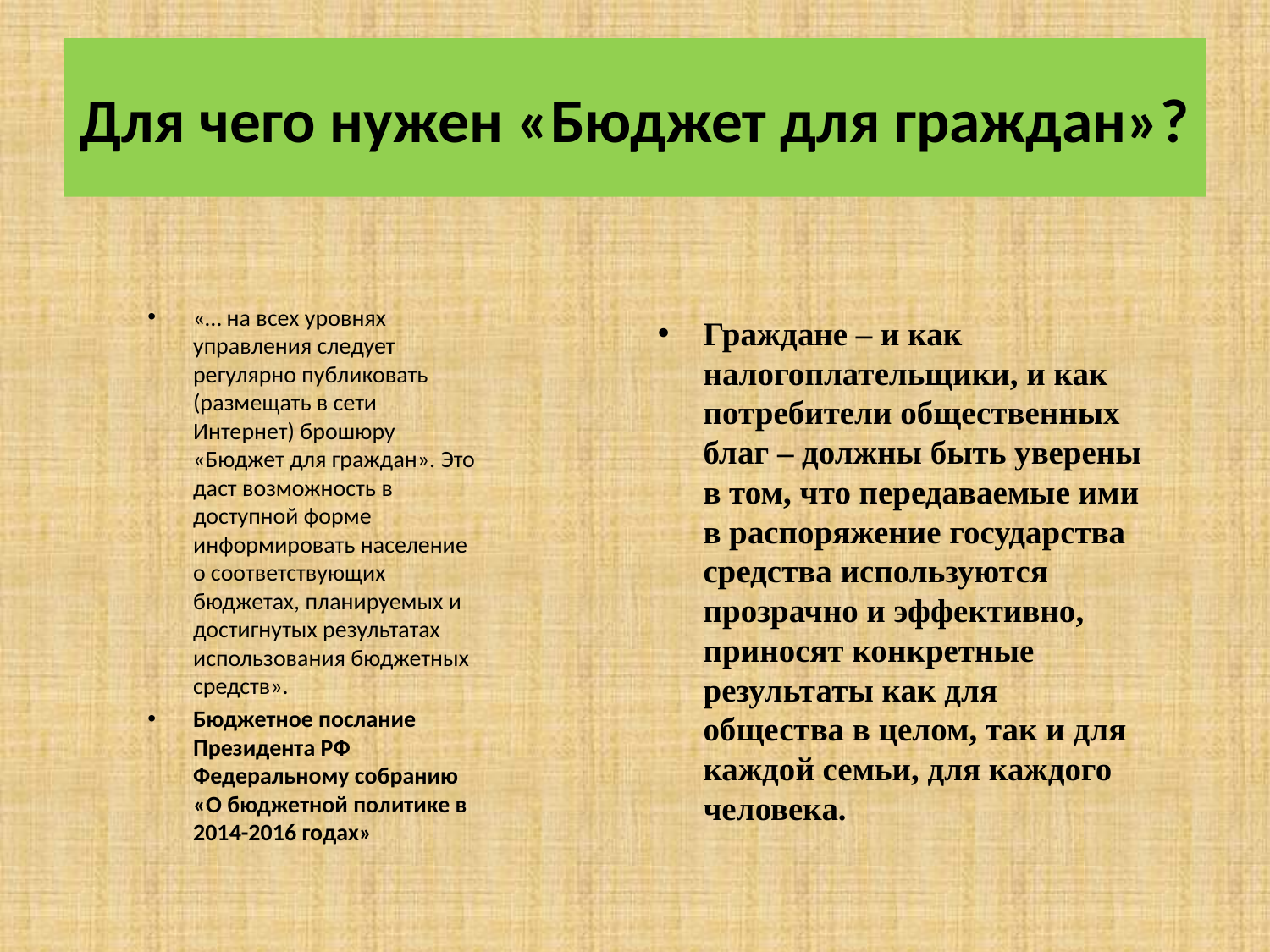

# Для чего нужен «Бюджет для граждан»?
«… на всех уровнях управления следует регулярно публиковать (размещать в сети Интернет) брошюру «Бюджет для граждан». Это даст возможность в доступной форме информировать население о соответствующих бюджетах, планируемых и достигнутых результатах использования бюджетных средств».
Бюджетное послание Президента РФ Федеральному собранию «О бюджетной политике в 2014-2016 годах»

Граждане – и как налогоплательщики, и как потребители общественных благ – должны быть уверены в том, что передаваемые ими в распоряжение государства средства используются прозрачно и эффективно, приносят конкретные результаты как для общества в целом, так и для каждой семьи, для каждого человека.